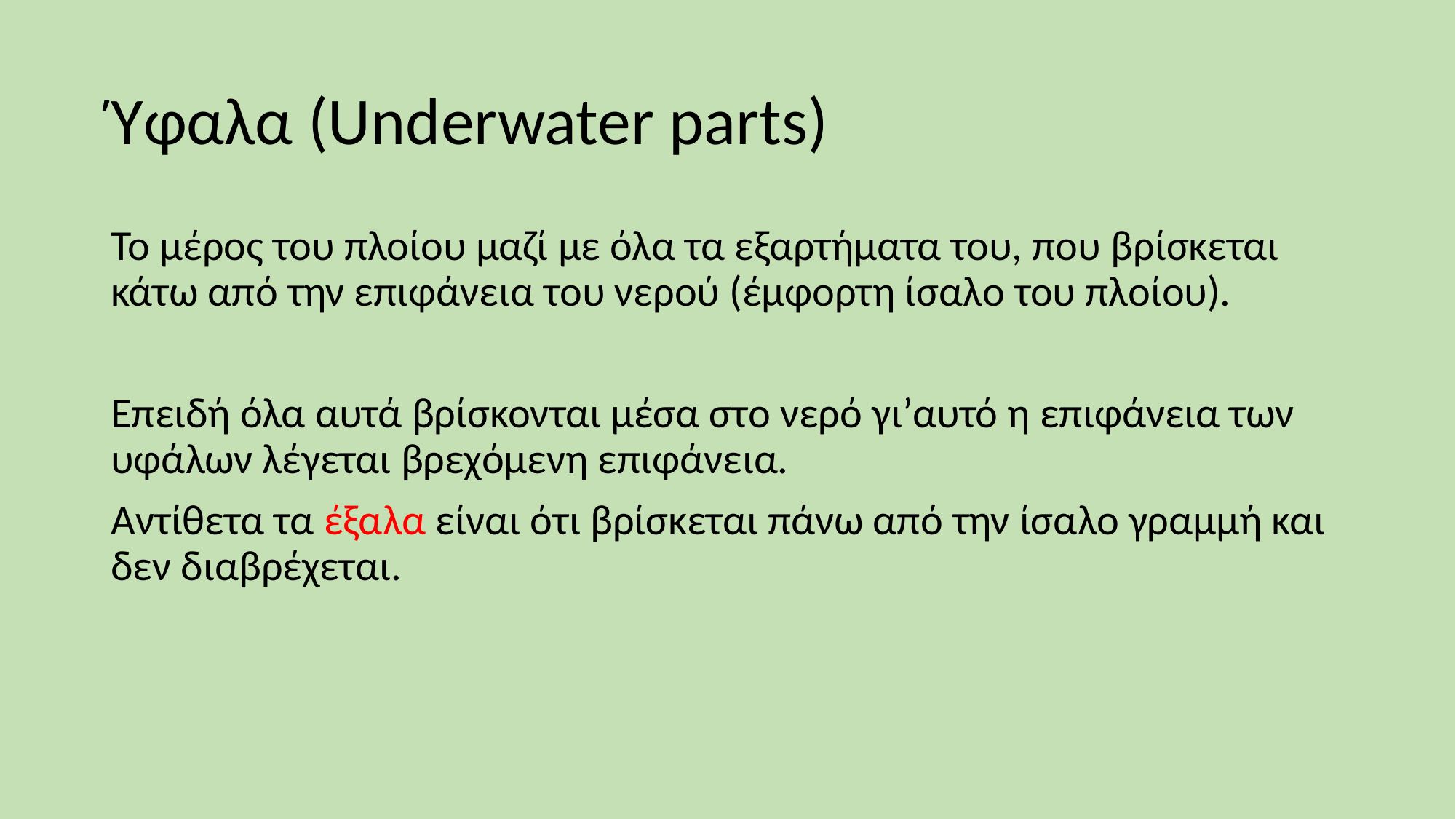

# Ύφαλα (Underwater parts)
Το μέρος του πλοίου μαζί με όλα τα εξαρτήματα του, που βρίσκεται κάτω από την επιφάνεια του νερού (έμφορτη ίσαλο του πλοίου).

Επειδή όλα αυτά βρίσκονται μέσα στο νερό γι’αυτό η επιφάνεια των υφάλων λέγεται βρεχόμενη επιφάνεια.
Αντίθετα τα έξαλα είναι ότι βρίσκεται πάνω από την ίσαλο γραμμή και δεν διαβρέχεται.